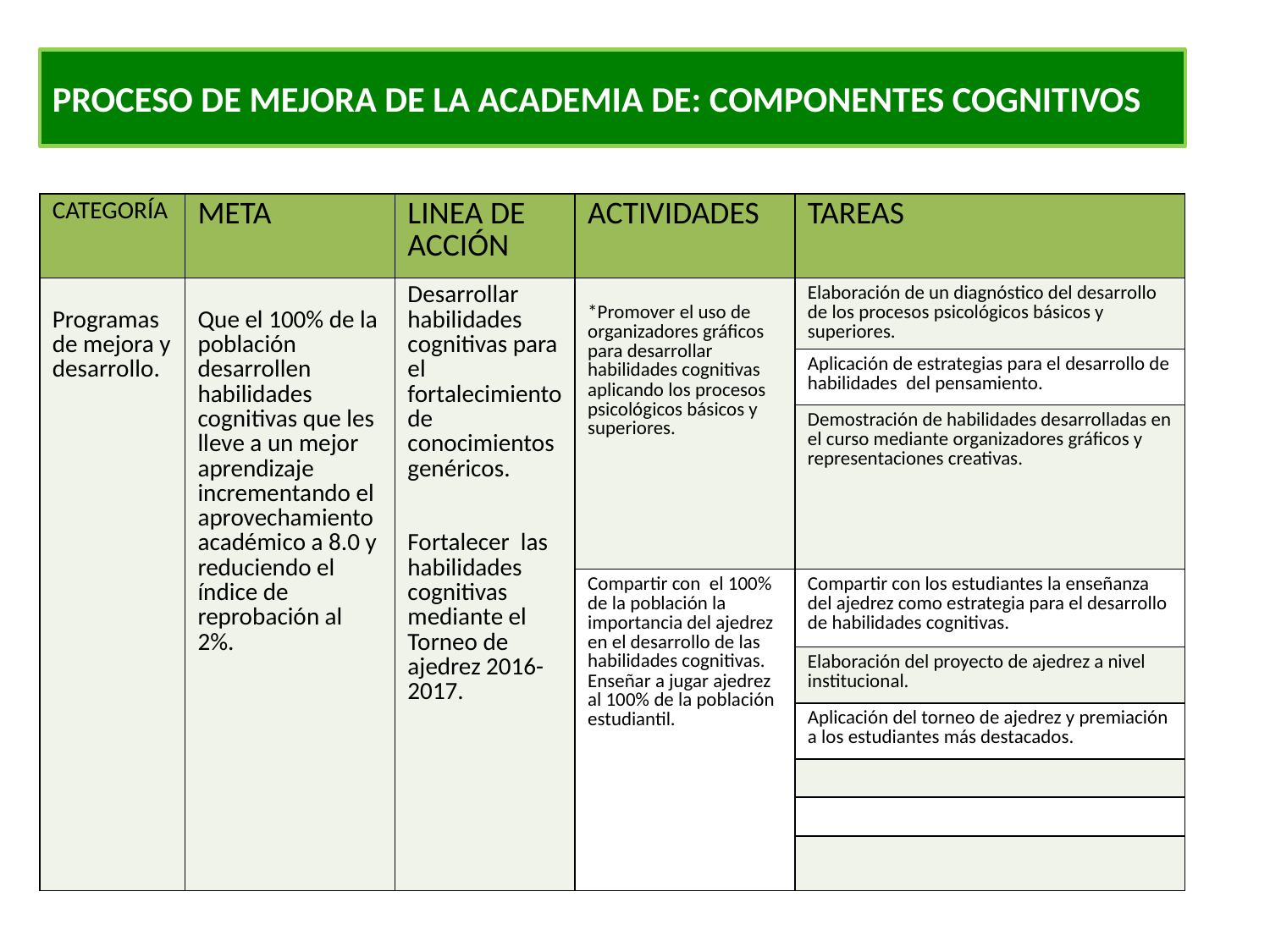

PROCESO DE MEJORA DE LA ACADEMIA DE: COMPONENTES COGNITIVOS
| CATEGORÍA | META | LINEA DE ACCIÓN | ACTIVIDADES | TAREAS |
| --- | --- | --- | --- | --- |
| Programas de mejora y desarrollo. | Que el 100% de la población desarrollen habilidades cognitivas que les lleve a un mejor aprendizaje incrementando el aprovechamiento académico a 8.0 y reduciendo el índice de reprobación al 2%. | Desarrollar habilidades cognitivas para el fortalecimiento de conocimientos genéricos. Fortalecer las habilidades cognitivas mediante el Torneo de ajedrez 2016-2017. | \*Promover el uso de organizadores gráficos para desarrollar habilidades cognitivas aplicando los procesos psicológicos básicos y superiores. | Elaboración de un diagnóstico del desarrollo de los procesos psicológicos básicos y superiores. |
|  |  |  |  | Aplicación de estrategias para el desarrollo de habilidades del pensamiento. |
|  |  |  |  | Demostración de habilidades desarrolladas en el curso mediante organizadores gráficos y representaciones creativas. |
|  |  |  | Compartir con el 100% de la población la importancia del ajedrez en el desarrollo de las habilidades cognitivas. Enseñar a jugar ajedrez al 100% de la población estudiantil. | Compartir con los estudiantes la enseñanza del ajedrez como estrategia para el desarrollo de habilidades cognitivas. |
|  |  |  |  | Elaboración del proyecto de ajedrez a nivel institucional. |
|  |  |  |  | Aplicación del torneo de ajedrez y premiación a los estudiantes más destacados. |
|  |  |  |  |  |
|  |  |  |  |  |
|  |  |  |  |  |